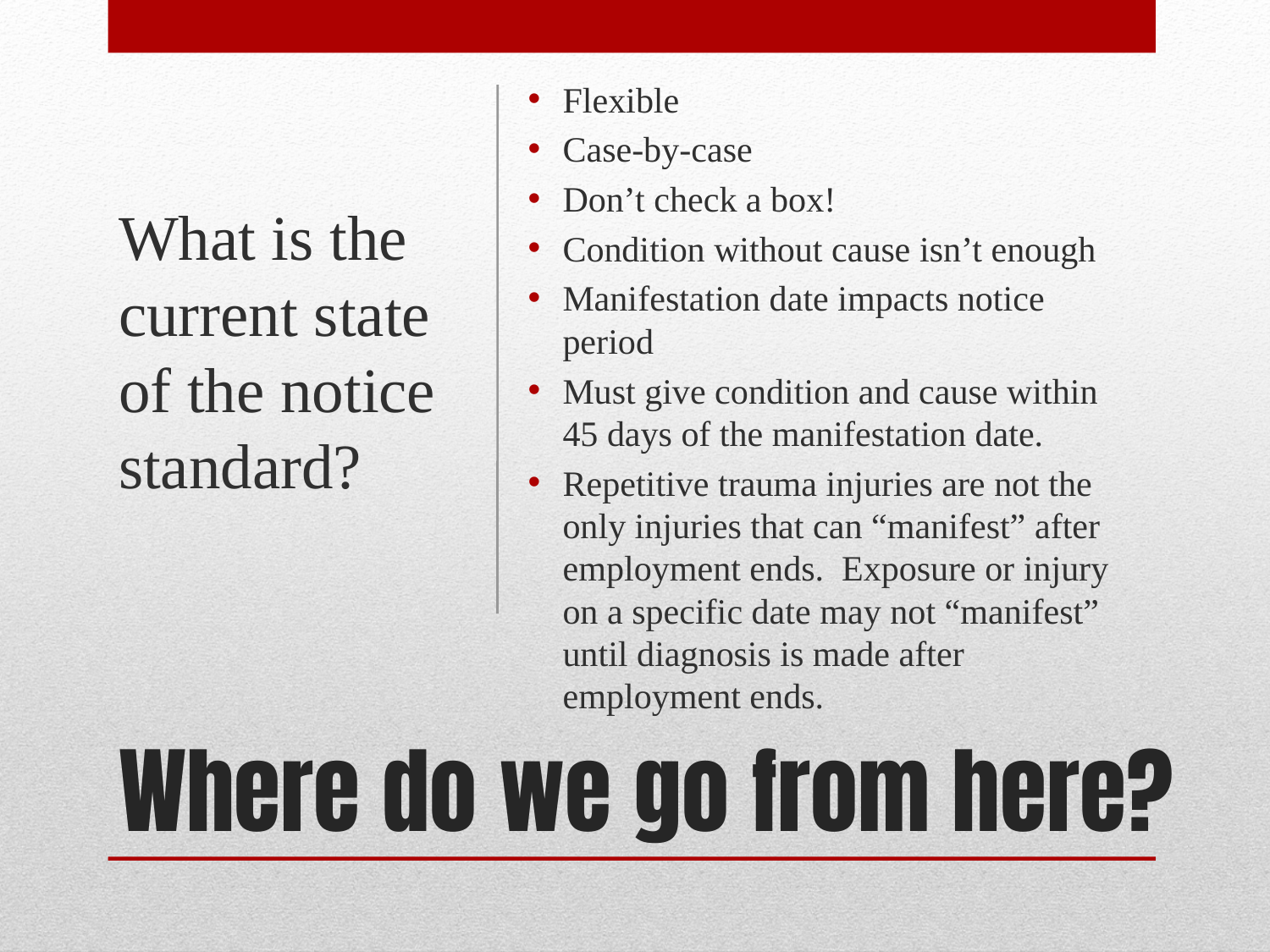

What is the current state of the notice standard?
Flexible
Case-by-case
Don’t check a box!
Condition without cause isn’t enough
Manifestation date impacts notice period
Must give condition and cause within 45 days of the manifestation date.
Repetitive trauma injuries are not the only injuries that can “manifest” after employment ends.  Exposure or injury on a specific date may not “manifest” until diagnosis is made after employment ends.
# Where do we go from here?